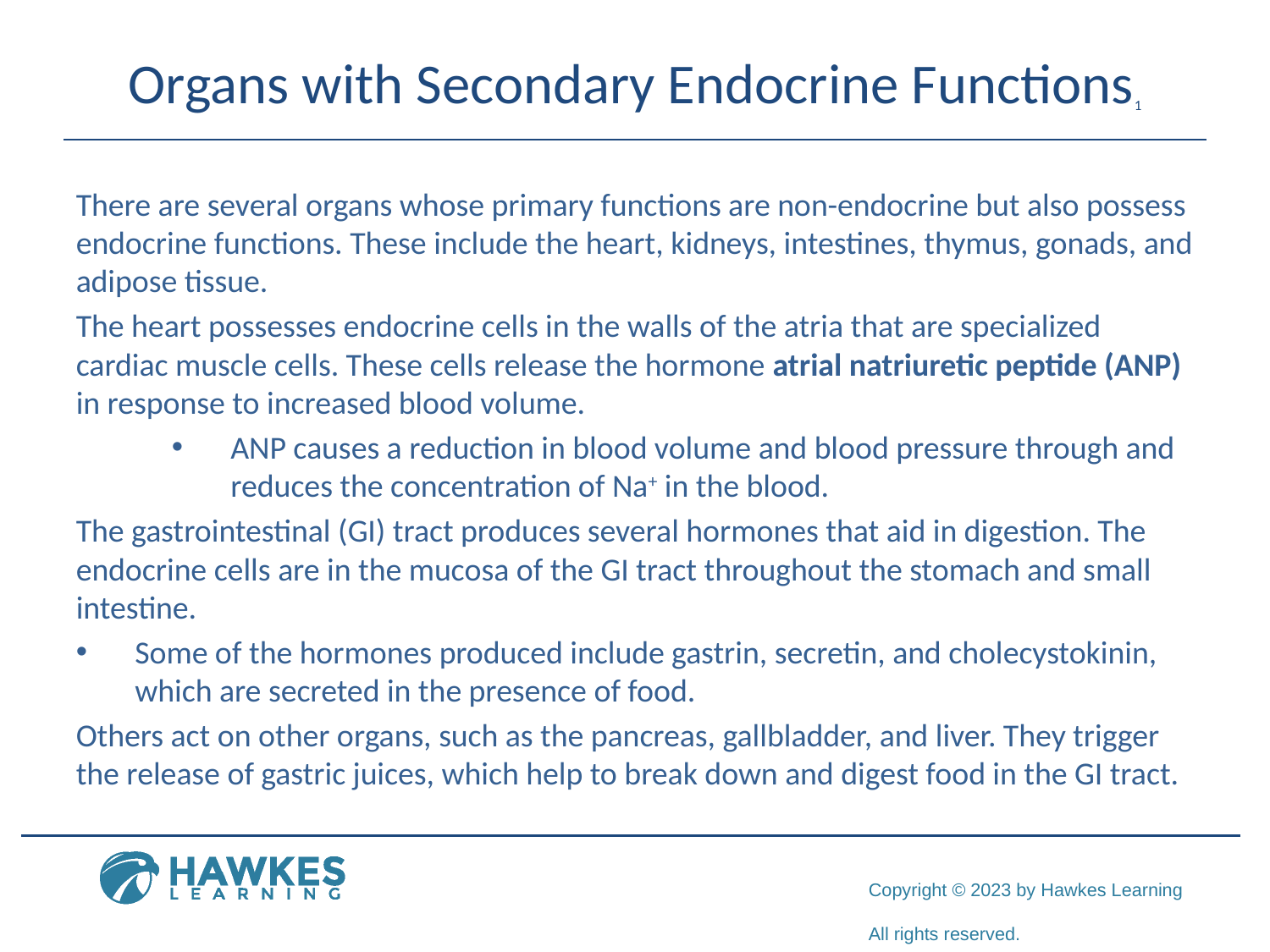

# Organs with Secondary Endocrine Functions1
There are several organs whose primary functions are non-endocrine but also possess endocrine functions. These include the heart, kidneys, intestines, thymus, gonads, and adipose tissue.
The heart possesses endocrine cells in the walls of the atria that are specialized cardiac muscle cells. These cells release the hormone atrial natriuretic peptide (ANP) in response to increased blood volume.
ANP causes a reduction in blood volume and blood pressure through and reduces the concentration of Na+ in the blood.
The gastrointestinal (GI) tract produces several hormones that aid in digestion. The endocrine cells are in the mucosa of the GI tract throughout the stomach and small intestine.
Some of the hormones produced include gastrin, secretin, and cholecystokinin, which are secreted in the presence of food.
Others act on other organs, such as the pancreas, gallbladder, and liver. They trigger the release of gastric juices, which help to break down and digest food in the GI tract.